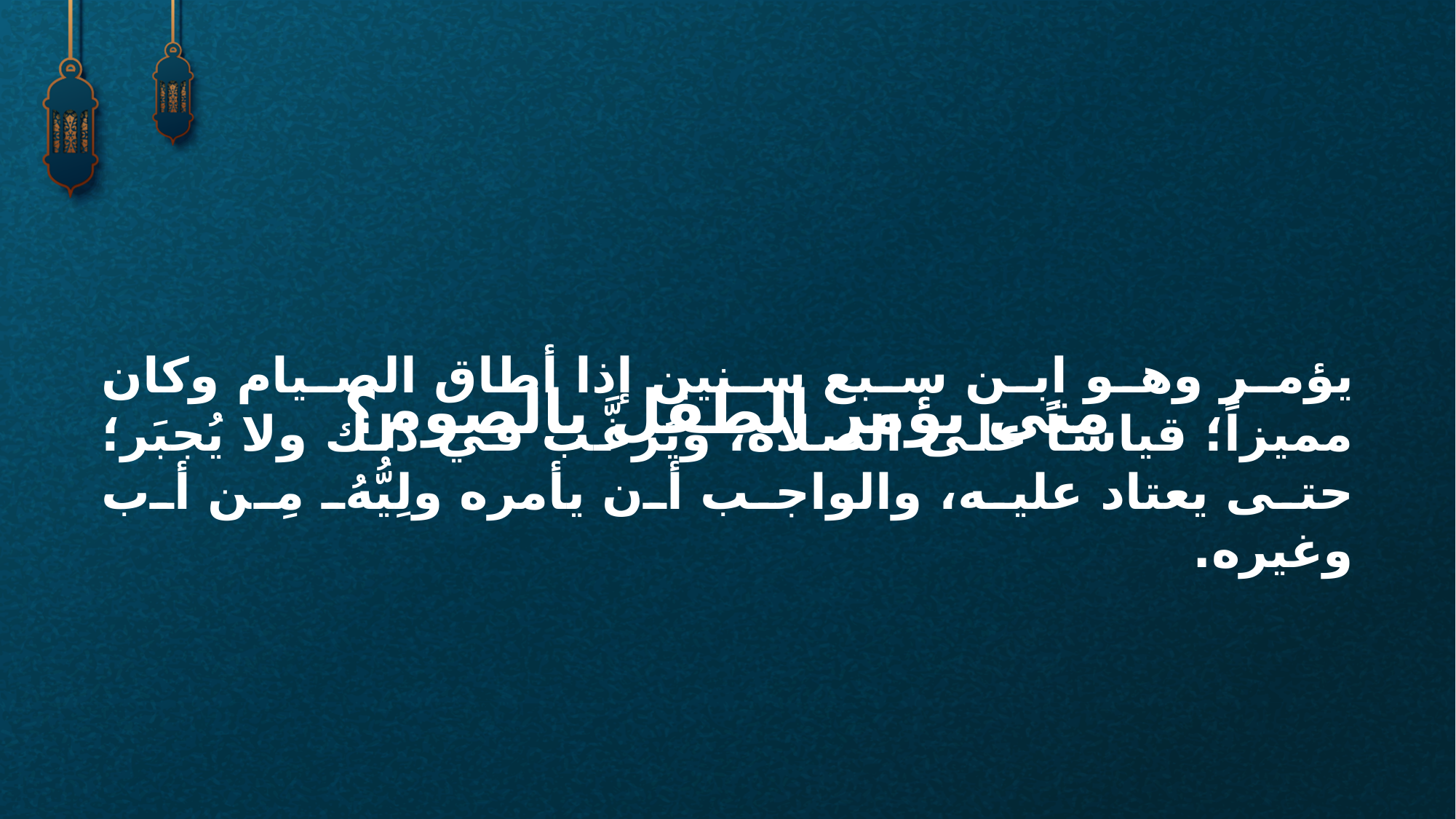

يؤمر وهو ابن سبع سنين إذا أطاق الصيام وكان مميزاً؛ قياساً على الصلاة، ويُرغَّب في ذلك ولا يُجبَر؛ حتى يعتاد عليه، والواجب أن يأمره ولِيُّهُ مِن أب وغيره.
متى يؤمر الطفل بالصوم؟